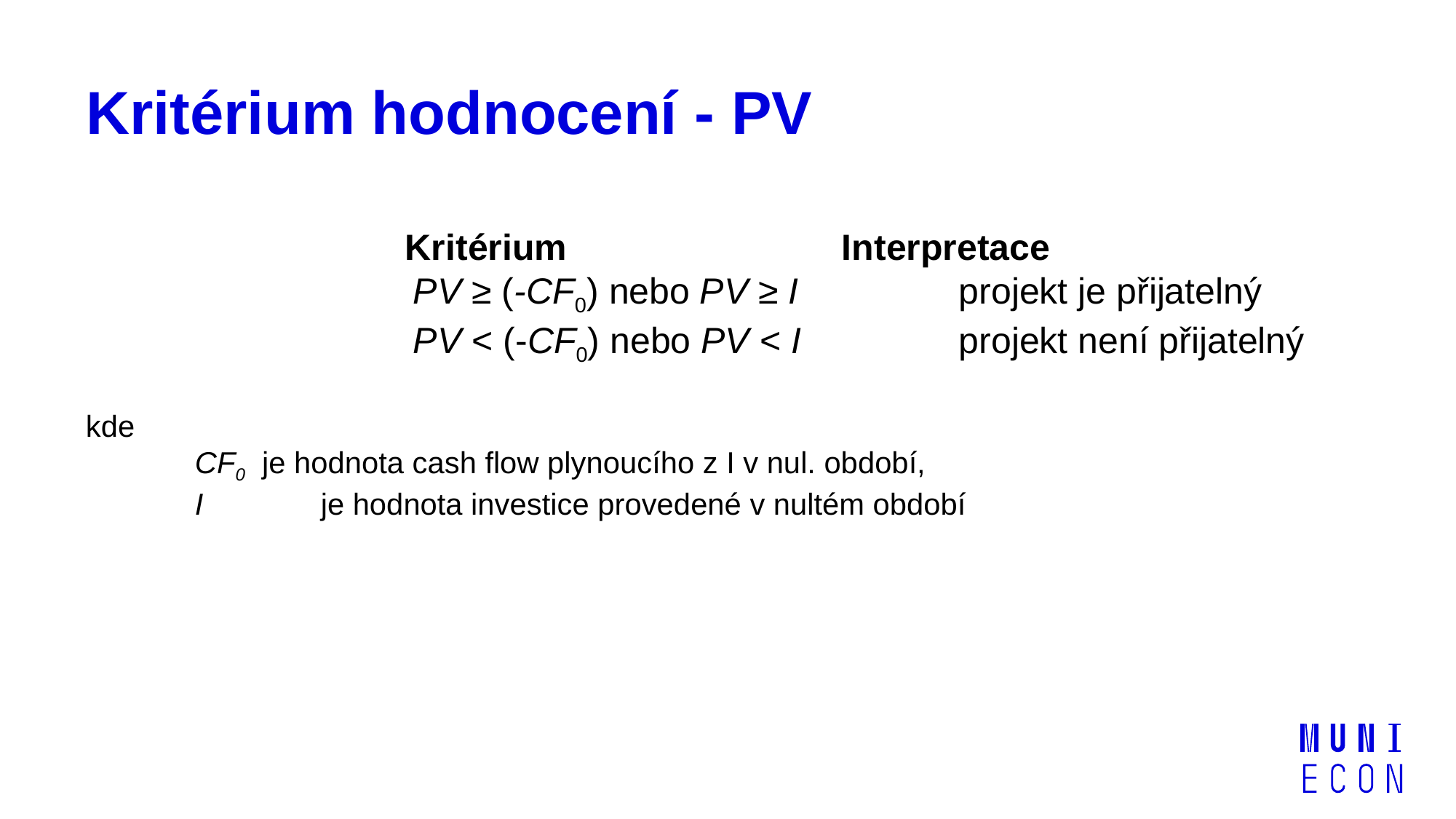

# Kritérium hodnocení - PV
Kritérium			Interpretace
  			PV ≥ (-CF0) nebo PV ≥ I    		projekt je přijatelný
  			PV < (-CF0) nebo PV < I    		projekt není přijatelný

kde
	CF0  je hodnota cash flow plynoucího z I v nul. období,
	I	  je hodnota investice provedené v nultém období